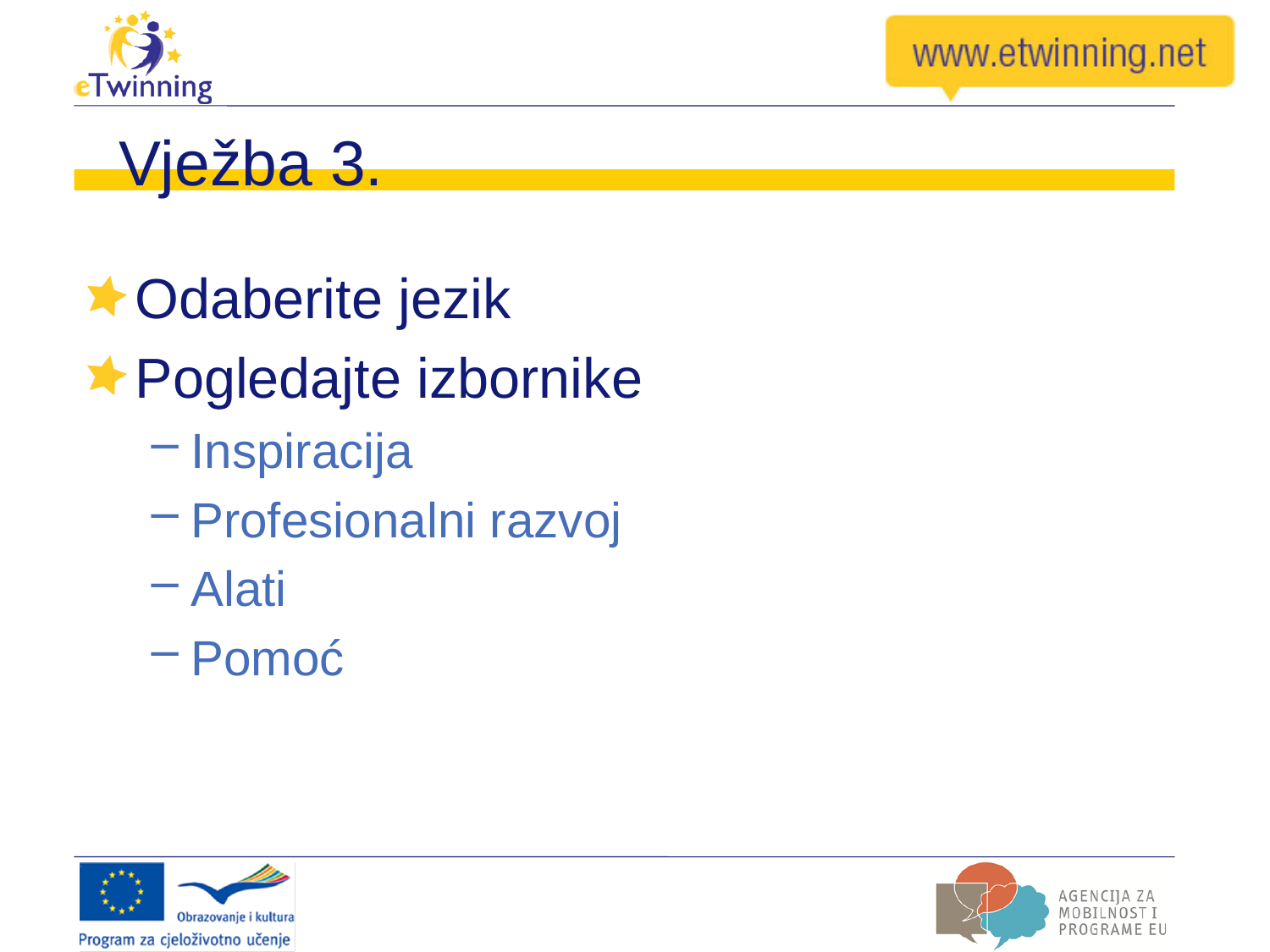

# Vježba 3.
Odaberite jezik
Pogledajte izbornike
Inspiracija
Profesionalni razvoj
Alati
Pomoć